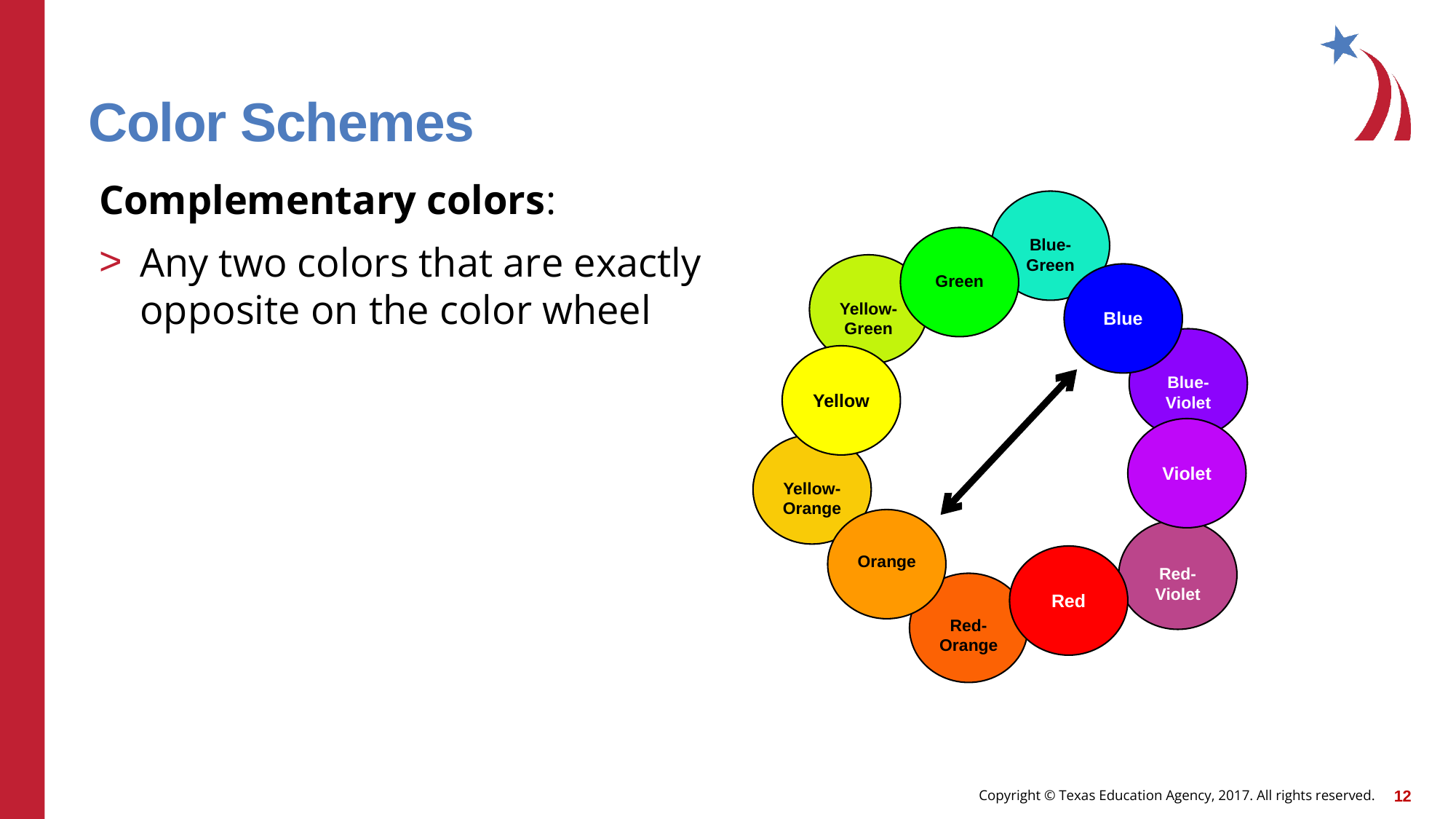

# Color Schemes
Complementary colors:
Any two colors that are exactly opposite on the color wheel

Blue-Green

Green

Yellow-Green

Blue

Blue-Violet

Yellow

Violet

Yellow-Orange

Orange

Red-Violet

Red

Red-Orange